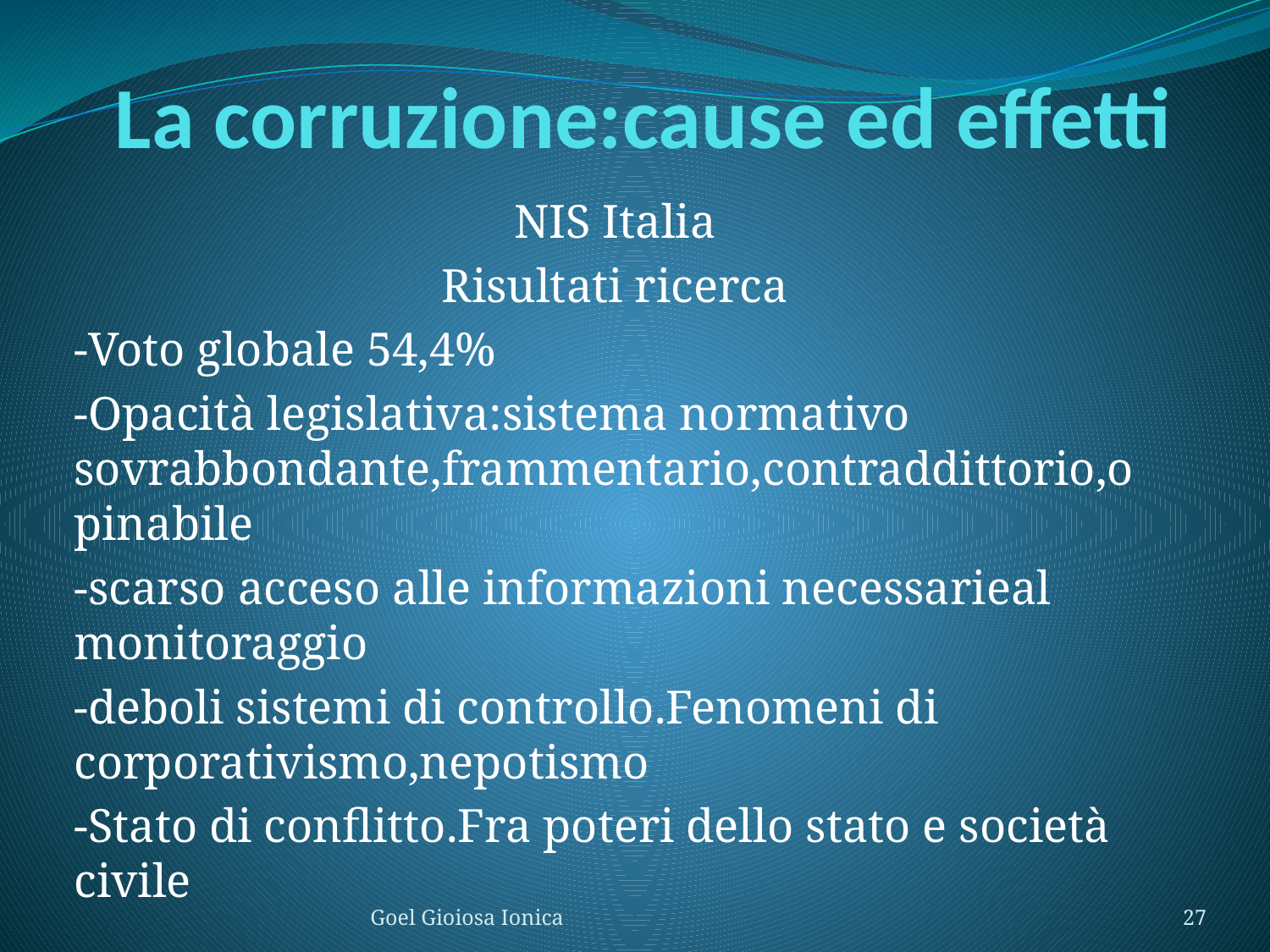

# La corruzione:cause ed effetti
NIS Italia
Risultati ricerca
-Voto globale 54,4%
-Opacità legislativa:sistema normativo sovrabbondante,frammentario,contraddittorio,opinabile
-scarso acceso alle informazioni necessarieal monitoraggio
-deboli sistemi di controllo.Fenomeni di corporativismo,nepotismo
-Stato di conflitto.Fra poteri dello stato e società civile
Goel Gioiosa Ionica
27